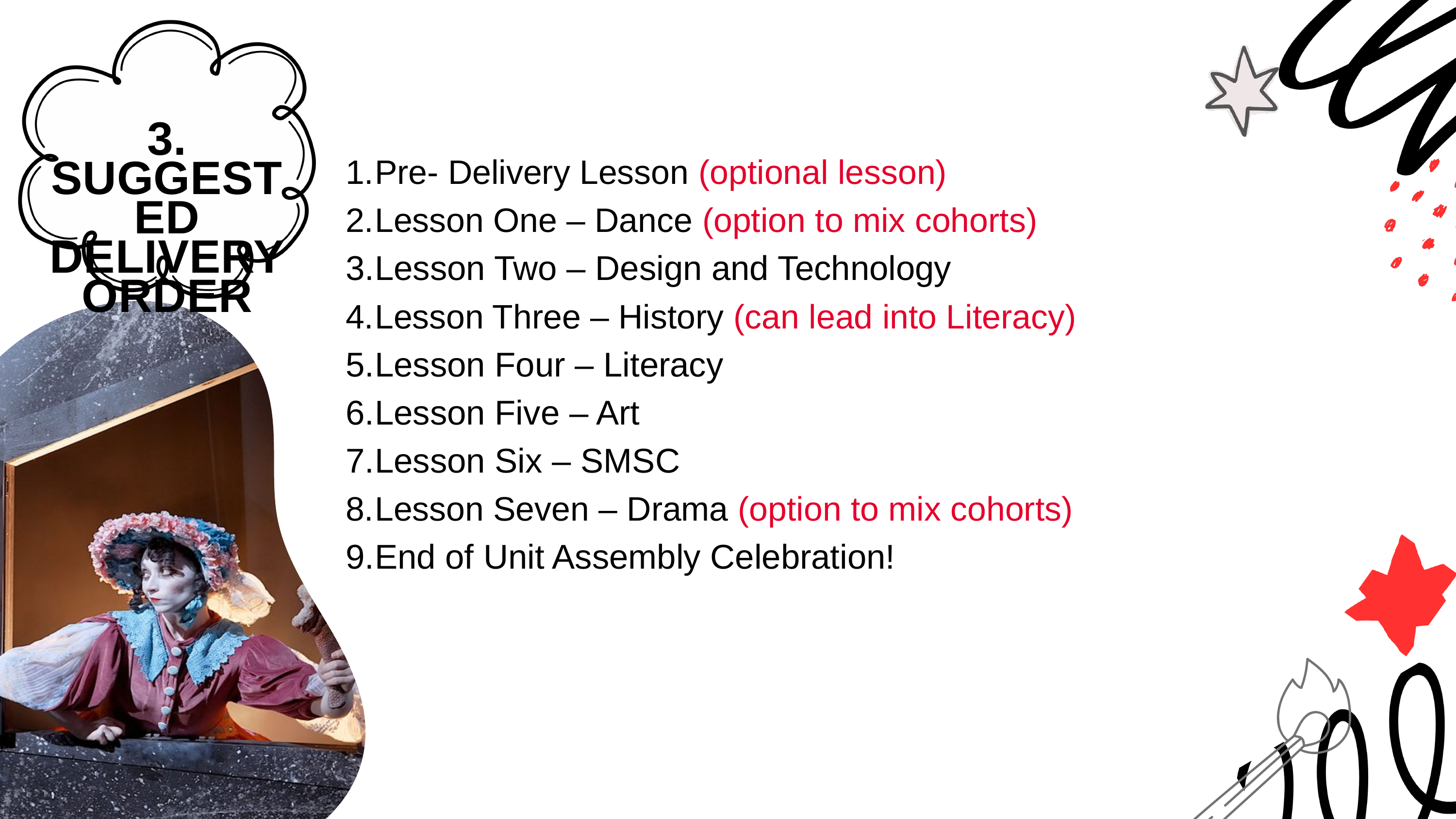

3. SUGGESTED DELIVERY ORDER

Pre- Delivery Lesson (optional lesson)
Lesson One – Dance (option to mix cohorts)
Lesson Two – Design and Technology
Lesson Three – History (can lead into Literacy)
Lesson Four – Literacy
Lesson Five – Art
Lesson Six – SMSC
Lesson Seven – Drama (option to mix cohorts)
End of Unit Assembly Celebration!